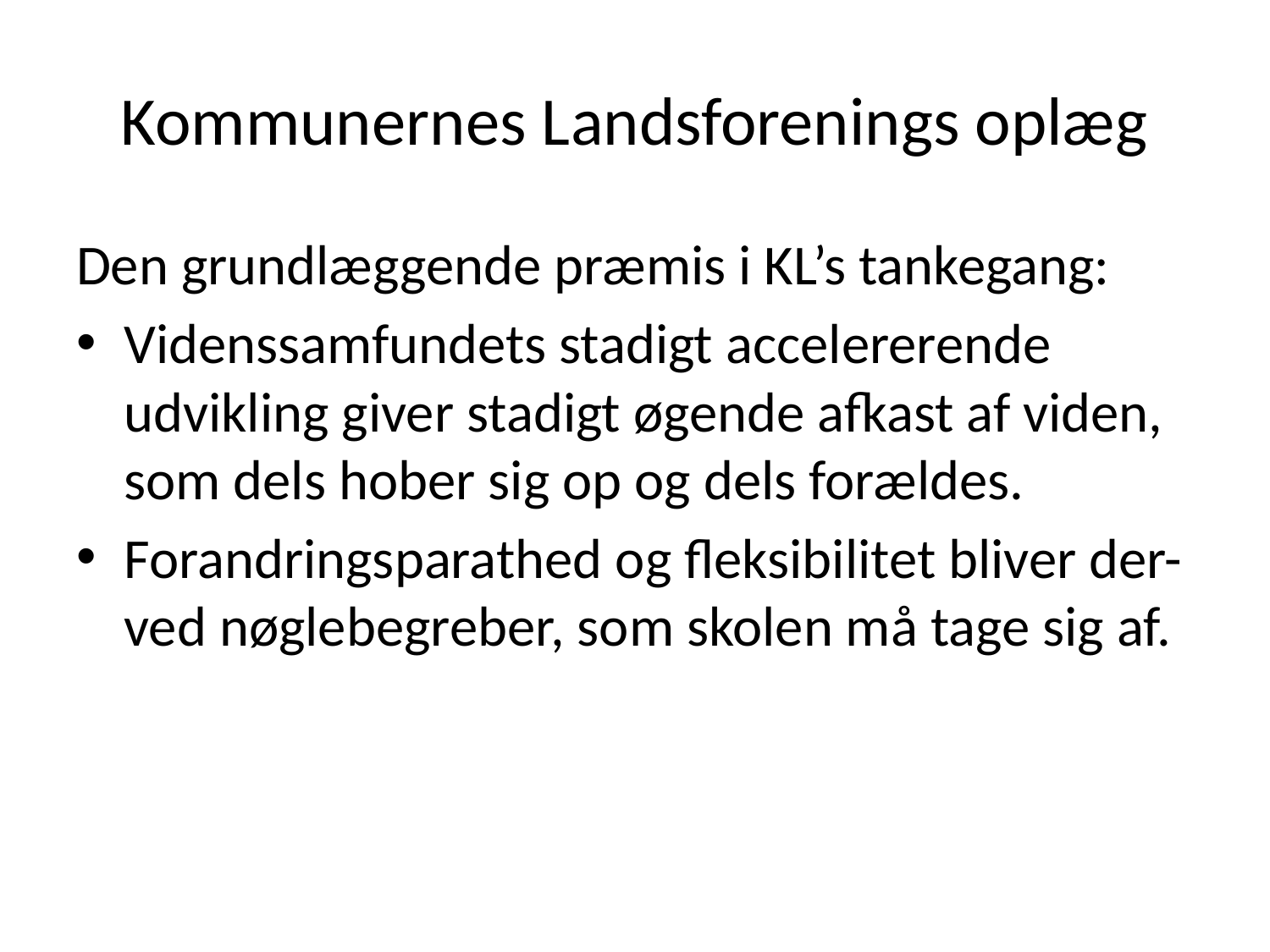

# Kommunernes Landsforenings oplæg
Den grundlæggende præmis i KL’s tankegang:
Videnssamfundets stadigt accelererende udvikling giver stadigt øgende afkast af viden, som dels hober sig op og dels forældes.
Forandringsparathed og fleksibilitet bliver der-ved nøglebegreber, som skolen må tage sig af.